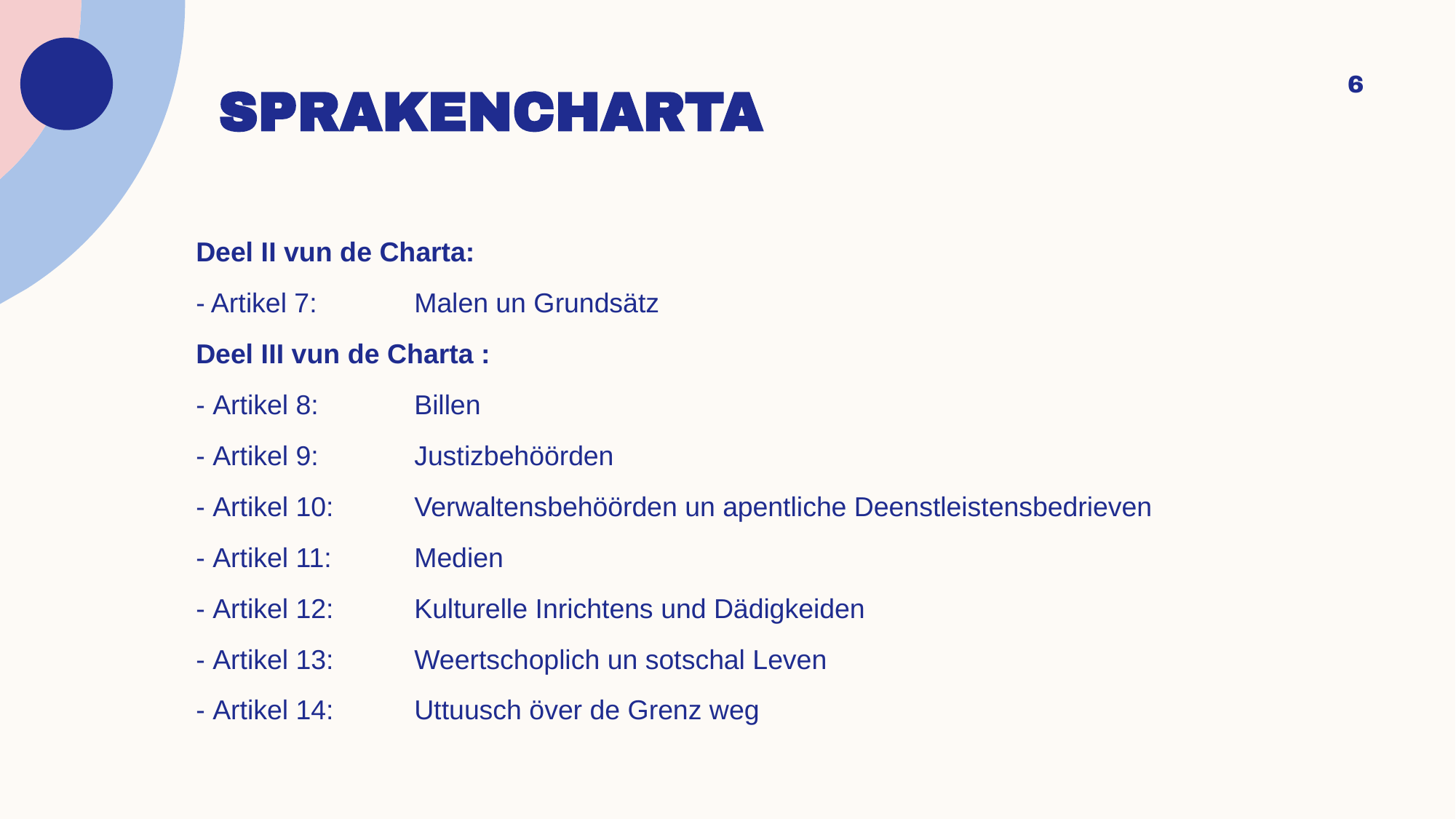

# Sprakencharta
6
Deel II vun de Charta:
- Artikel 7:	Malen un Grundsätz
Deel III vun de Charta :
- Artikel 8: 	Billen
- Artikel 9: 	Justizbehöörden
- Artikel 10: 	Verwaltensbehöörden un apentliche Deenstleistensbedrieven
- Artikel 11: 	Medien
- Artikel 12: 	Kulturelle Inrichtens und Dädigkeiden
- Artikel 13: 	Weertschoplich un sotschal Leven
- Artikel 14: 	Uttuusch över de Grenz weg